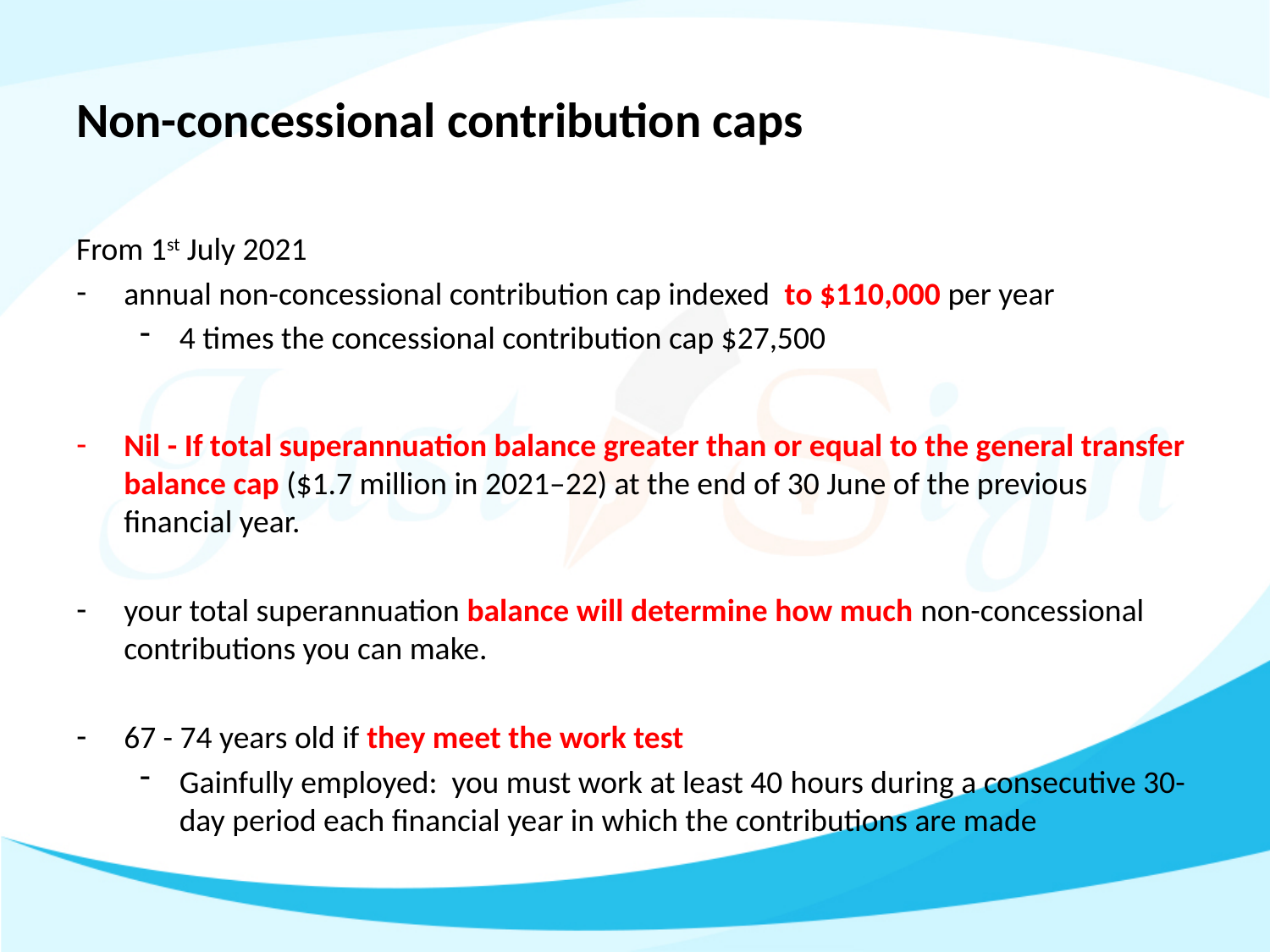

# Non-concessional contribution caps
From 1st July 2021
annual non-concessional contribution cap indexed  to $110,000 per year
4 times the concessional contribution cap $27,500

Nil - If total superannuation balance greater than or equal to the general transfer balance cap ($1.7 million in 2021–22) at the end of 30 June of the previous financial year.

your total superannuation balance will determine how much non-concessional contributions you can make.

67 - 74 years old if they meet the work test
Gainfully employed:  you must work at least 40 hours during a consecutive 30-day period each financial year in which the contributions are made